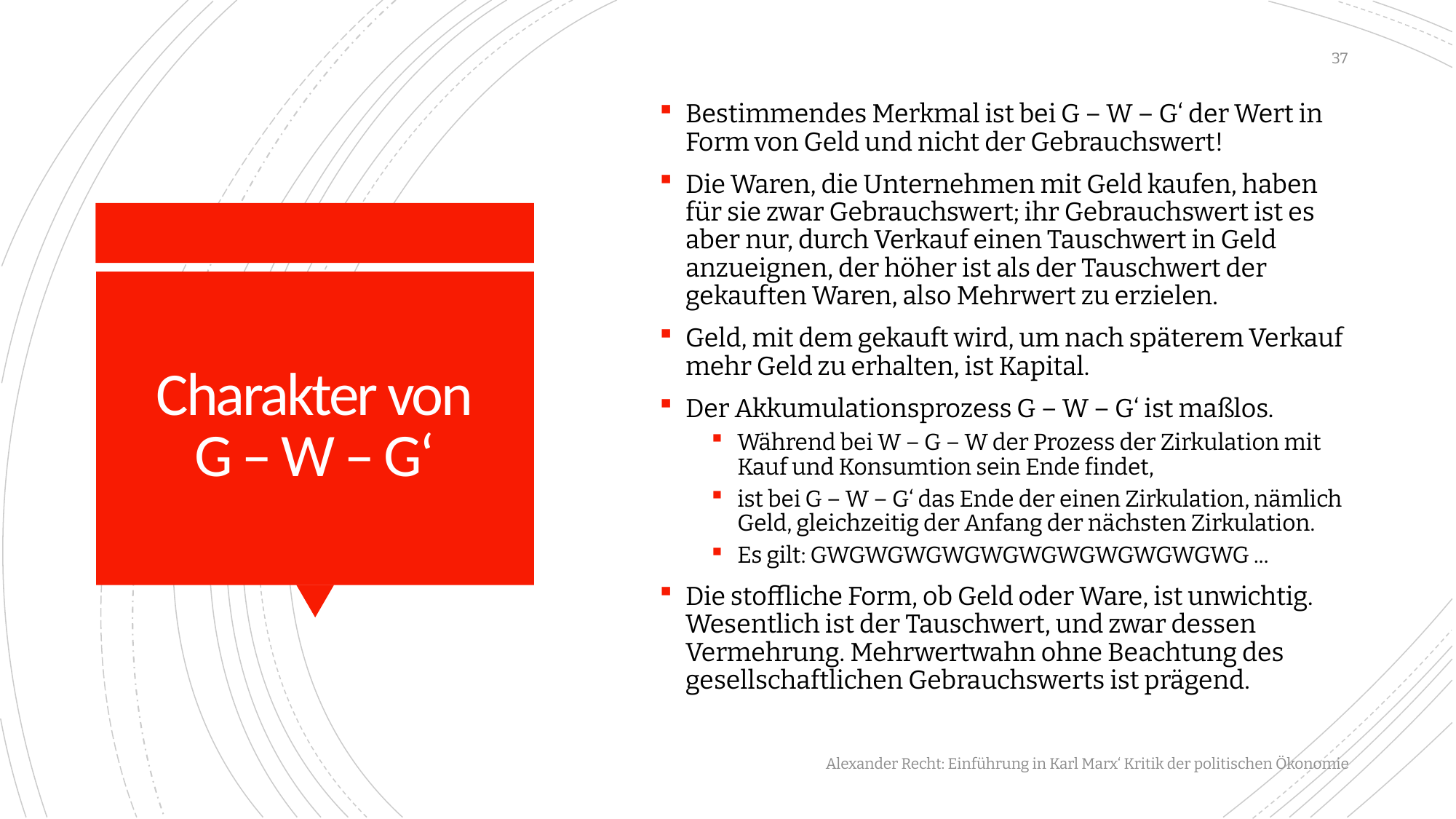

37
Bestimmendes Merkmal ist bei G – W – G‘ der Wert in Form von Geld und nicht der Gebrauchswert!
Die Waren, die Unternehmen mit Geld kaufen, haben für sie zwar Gebrauchswert; ihr Gebrauchswert ist es aber nur, durch Verkauf einen Tauschwert in Geld anzueignen, der höher ist als der Tauschwert der gekauften Waren, also Mehrwert zu erzielen.
Geld, mit dem gekauft wird, um nach späterem Verkauf mehr Geld zu erhalten, ist Kapital.
Der Akkumulationsprozess G – W – G‘ ist maßlos.
Während bei W – G – W der Prozess der Zirkulation mit Kauf und Konsumtion sein Ende findet,
ist bei G – W – G‘ das Ende der einen Zirkulation, nämlich Geld, gleichzeitig der Anfang der nächsten Zirkulation.
Es gilt: GWGWGWGWGWGWGWGWGWGWGWG ...
Die stoffliche Form, ob Geld oder Ware, ist unwichtig. Wesentlich ist der Tauschwert, und zwar dessen Vermehrung. Mehrwertwahn ohne Beachtung des gesellschaftlichen Gebrauchswerts ist prägend.
# Charakter von G – W – G‘
Alexander Recht: Einführung in Karl Marx‘ Kritik der politischen Ökonomie